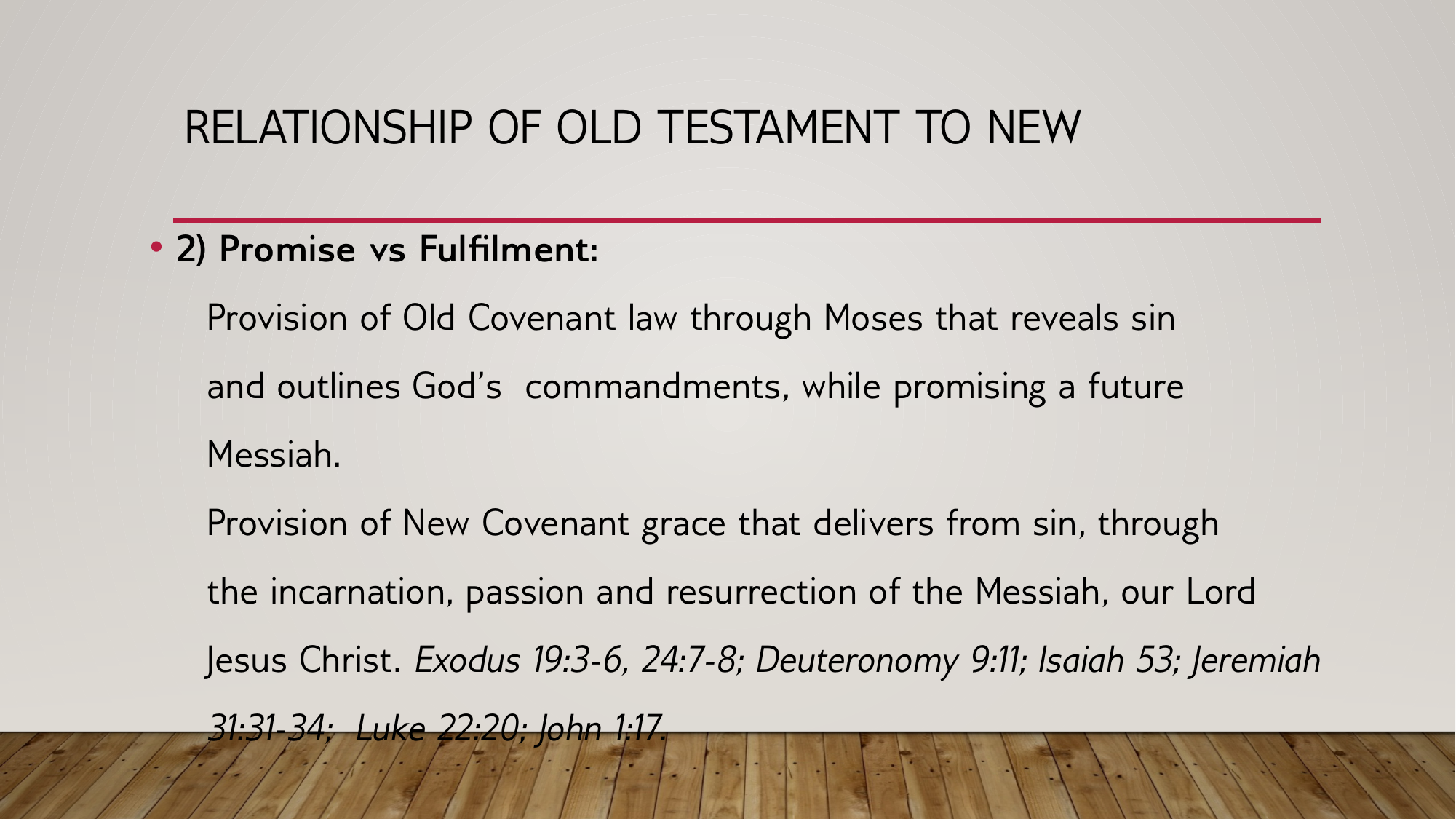

# Relationship of old testament to new
2) Promise vs Fulfilment:
     Provision of Old Covenant law through Moses that reveals sin
     and outlines God’s  commandments, while promising a future
     Messiah.
     Provision of New Covenant grace that delivers from sin, through
     the incarnation, passion and resurrection of the Messiah, our Lord
     Jesus Christ. Exodus 19:3-6, 24:7-8; Deuteronomy 9:11; Isaiah 53; Jeremiah
     31:31-34;  Luke 22:20; John 1:17.